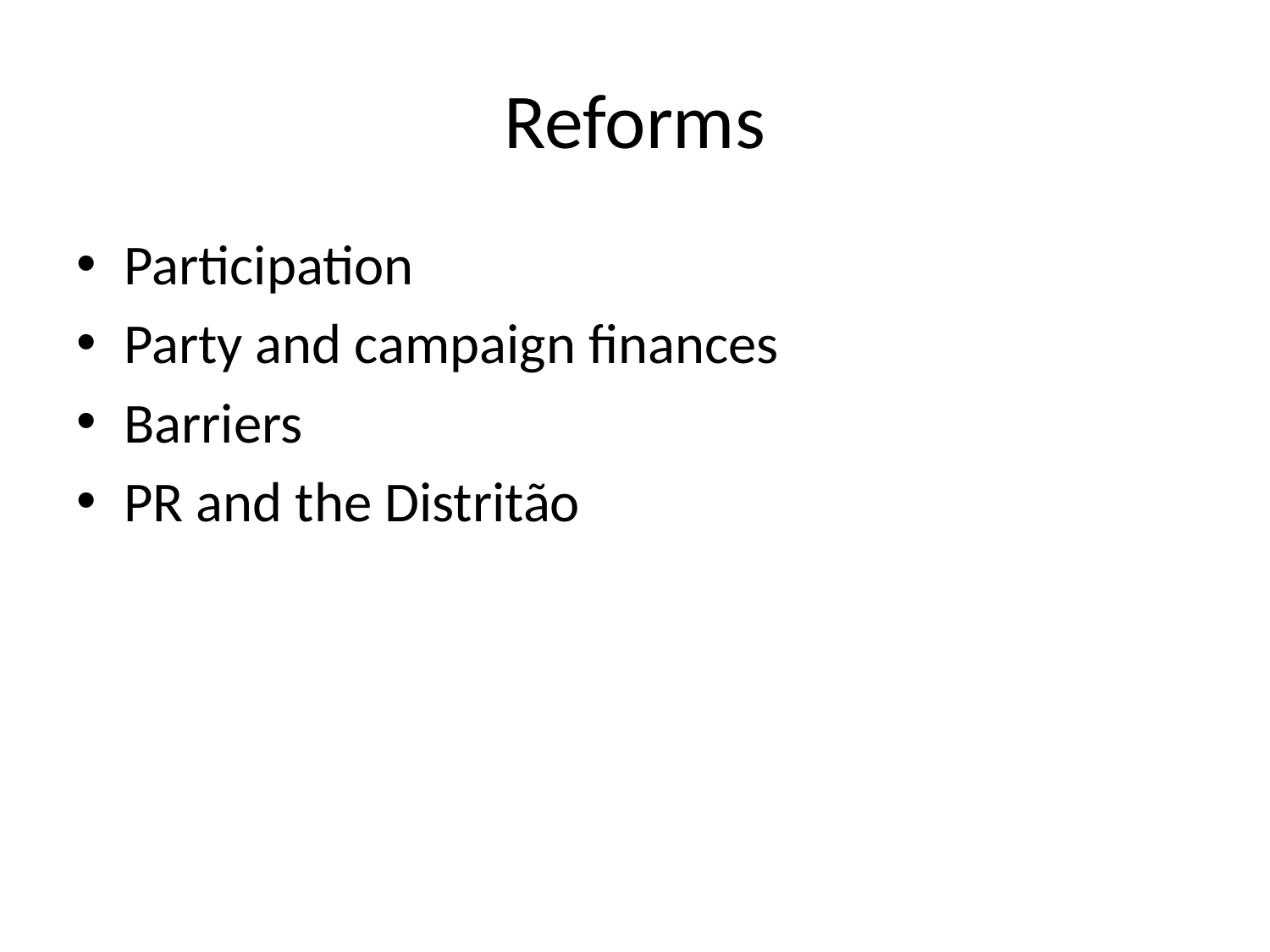

# Reforms
Participation
Party and campaign finances
Barriers
PR and the Distritão